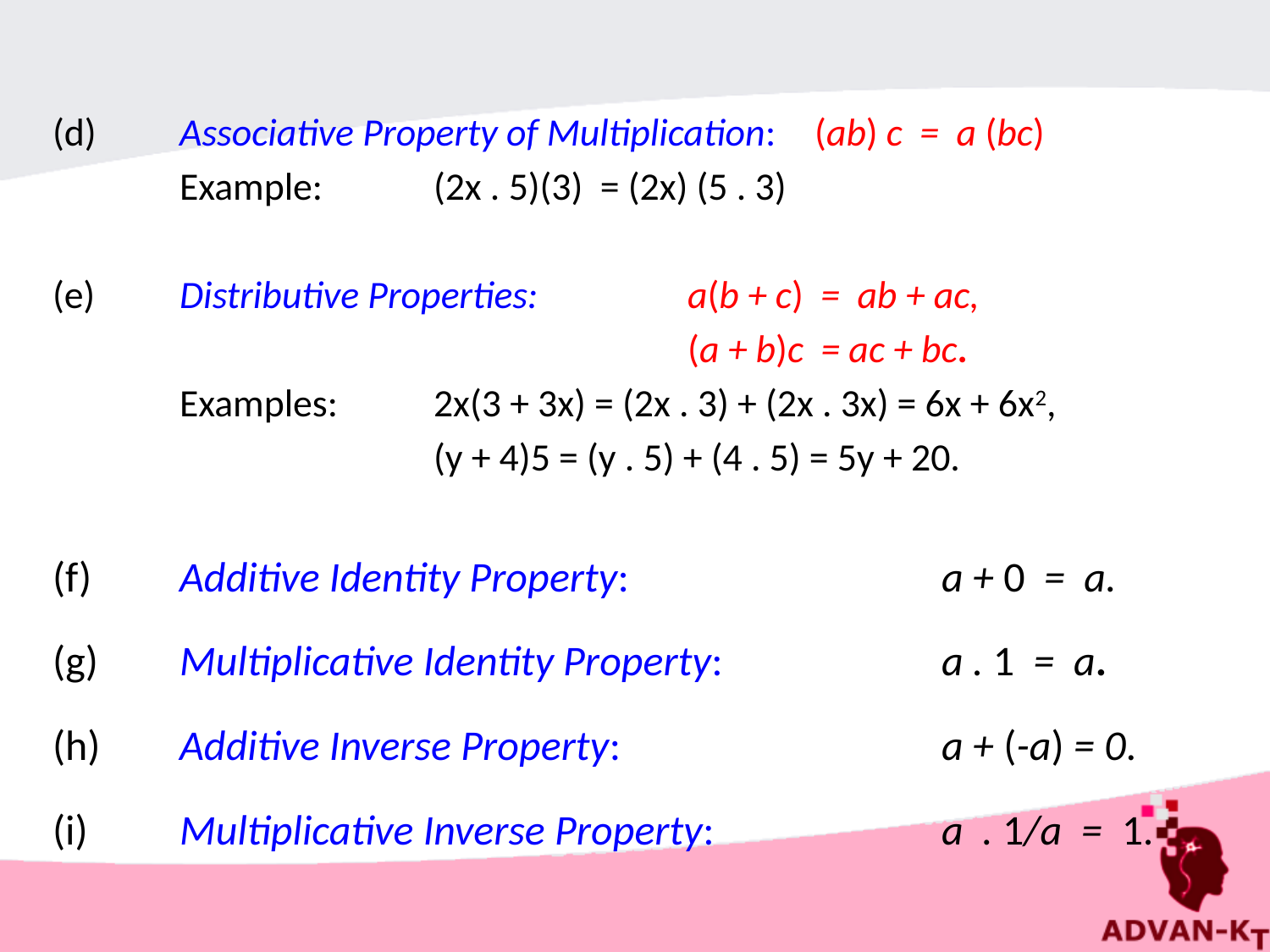

(d)	Associative Property of Multiplication:	(ab) c  =  a (bc)
	Example:	(2x . 5)(3)  = (2x) (5 . 3)

(e)	Distributive Properties:		a(b + c)  =  ab + ac,
					(a + b)c  = ac + bc.
	Examples:	2x(3 + 3x) = (2x . 3) + (2x . 3x) = 6x + 6x2,
			(y + 4)5 = (y . 5) + (4 . 5) = 5y + 20.

(f)	Additive Identity Property:			a + 0  =  a.
(g)	Multiplicative Identity Property:		a . 1  =  a.
(h)	Additive Inverse Property:			a + (-a) = 0.
(i)	Multiplicative Inverse Property:		a  . 1/a  =  1.